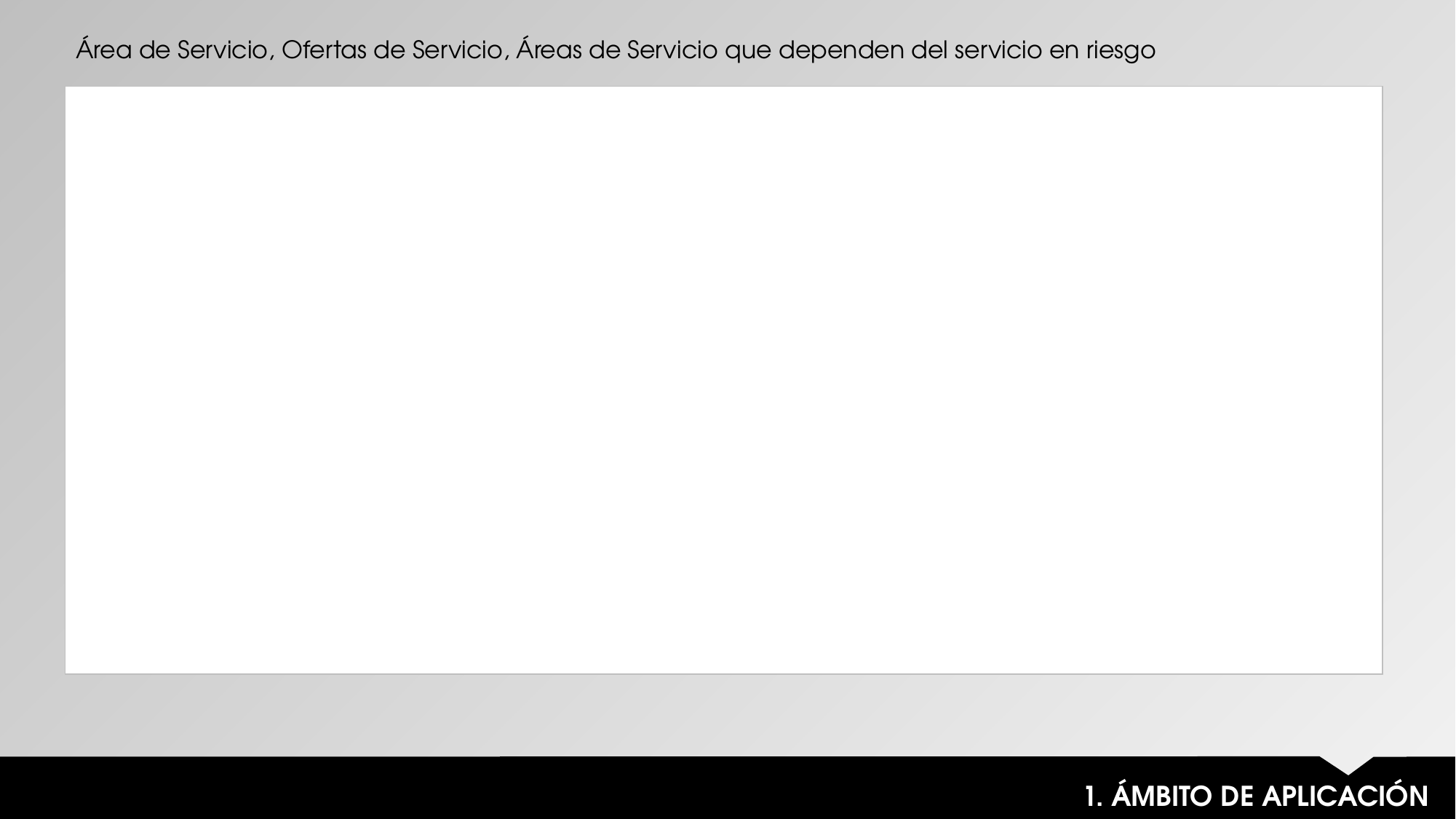

Área de Servicio, Ofertas de Servicio, Áreas de Servicio que dependen del servicio en riesgo
|  |
| --- |

1. ÁMBITO DE APLICACIÓN